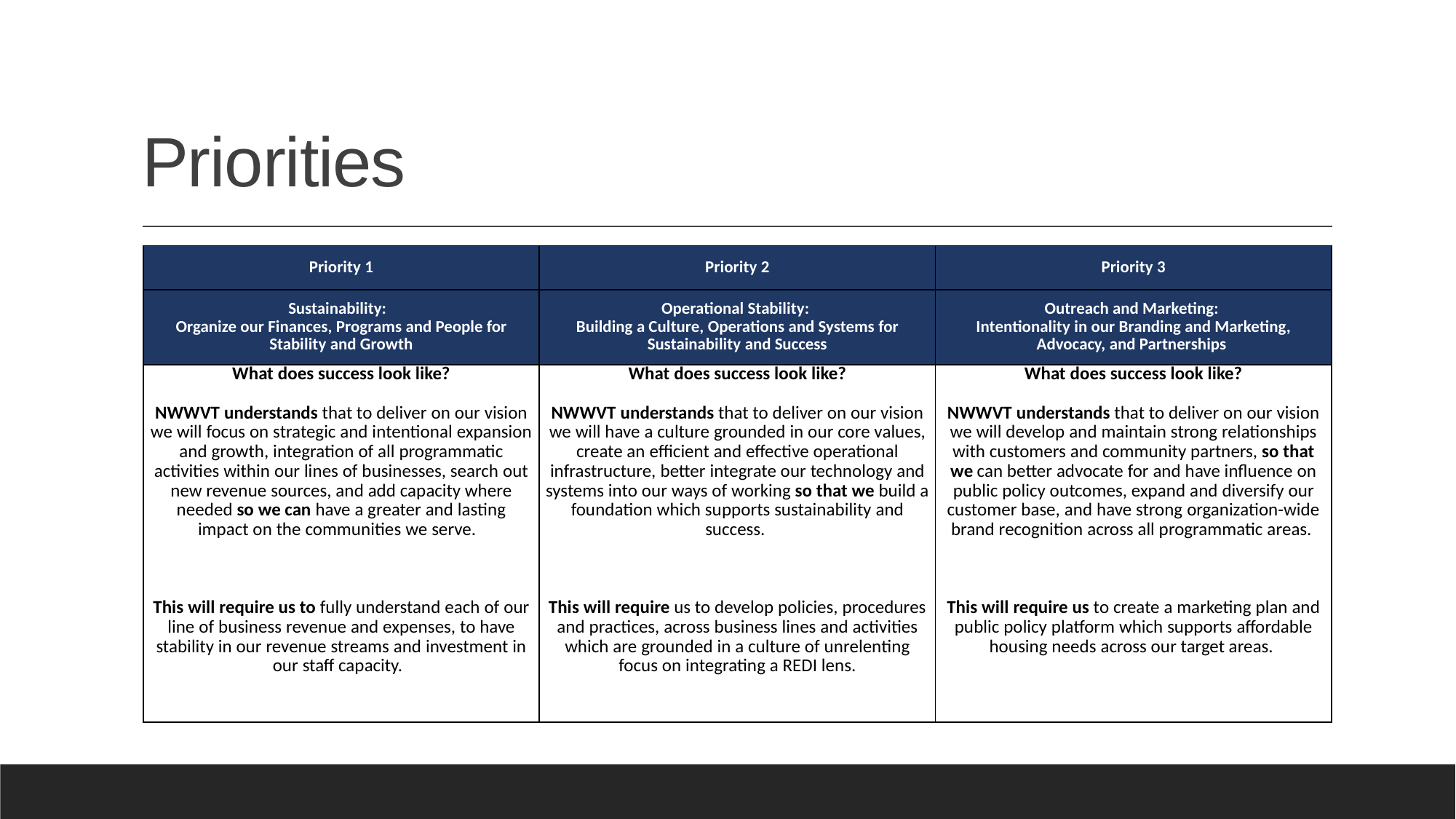

# Priorities
| Priority 1 | Priority 2 | Priority 3 |
| --- | --- | --- |
| Sustainability: Organize our Finances, Programs and People for Stability and Growth | Operational Stability: Building a Culture, Operations and Systems for Sustainability and Success | Outreach and Marketing: Intentionality in our Branding and Marketing, Advocacy, and Partnerships |
| What does success look like?   NWWVT understands that to deliver on our vision we will focus on strategic and intentional expansion and growth, integration of all programmatic activities within our lines of businesses, search out new revenue sources, and add capacity where needed so we can have a greater and lasting impact on the communities we serve.   This will require us to fully understand each of our line of business revenue and expenses, to have stability in our revenue streams and investment in our staff capacity. | What does success look like?   NWWVT understands that to deliver on our vision we will have a culture grounded in our core values, create an efficient and effective operational infrastructure, better integrate our technology and systems into our ways of working so that we build a foundation which supports sustainability and success.       This will require us to develop policies, procedures and practices, across business lines and activities which are grounded in a culture of unrelenting focus on integrating a REDI lens. | What does success look like?   NWWVT understands that to deliver on our vision we will develop and maintain strong relationships with customers and community partners, so that we can better advocate for and have influence on public policy outcomes, expand and diversify our customer base, and have strong organization-wide brand recognition across all programmatic areas.     This will require us to create a marketing plan and public policy platform which supports affordable housing needs across our target areas. |